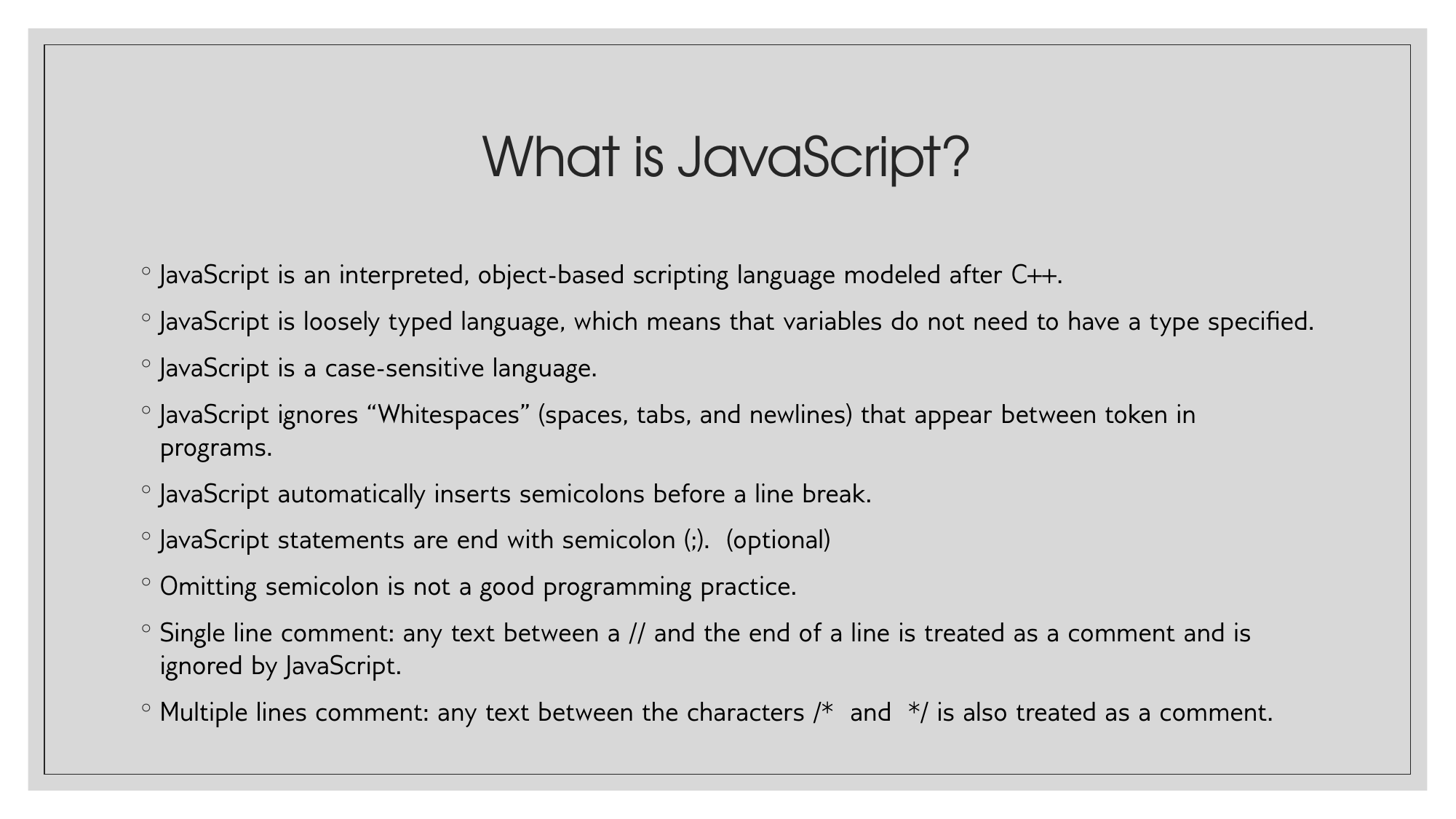

# What is JavaScript?
JavaScript is an interpreted, object-based scripting language modeled after C++.
JavaScript is loosely typed language, which means that variables do not need to have a type specified.
JavaScript is a case-sensitive language.
JavaScript ignores “Whitespaces” (spaces, tabs, and newlines) that appear between token in programs.
JavaScript automatically inserts semicolons before a line break.
JavaScript statements are end with semicolon (;).  (optional)
Omitting semicolon is not a good programming practice.
Single line comment: any text between a // and the end of a line is treated as a comment and is ignored by JavaScript.
Multiple lines comment: any text between the characters /*  and  */ is also treated as a comment.